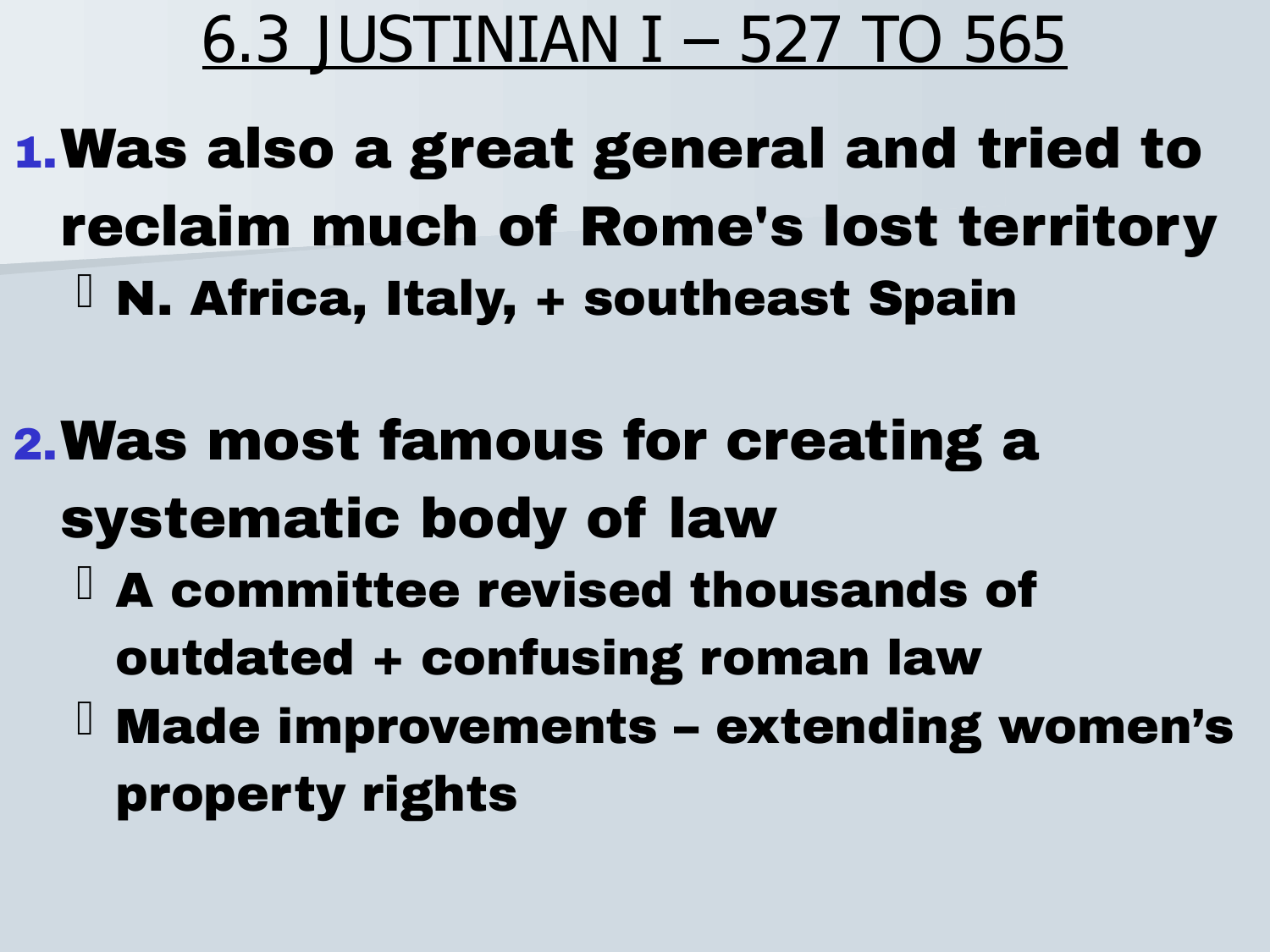

# 6.3 JUSTINIAN I – 527 TO 565
Was also a great general and tried to reclaim much of Rome's lost territory
N. Africa, Italy, + southeast Spain

Was most famous for creating a systematic body of law
A committee revised thousands of outdated + confusing roman law
Made improvements – extending women’s property rights